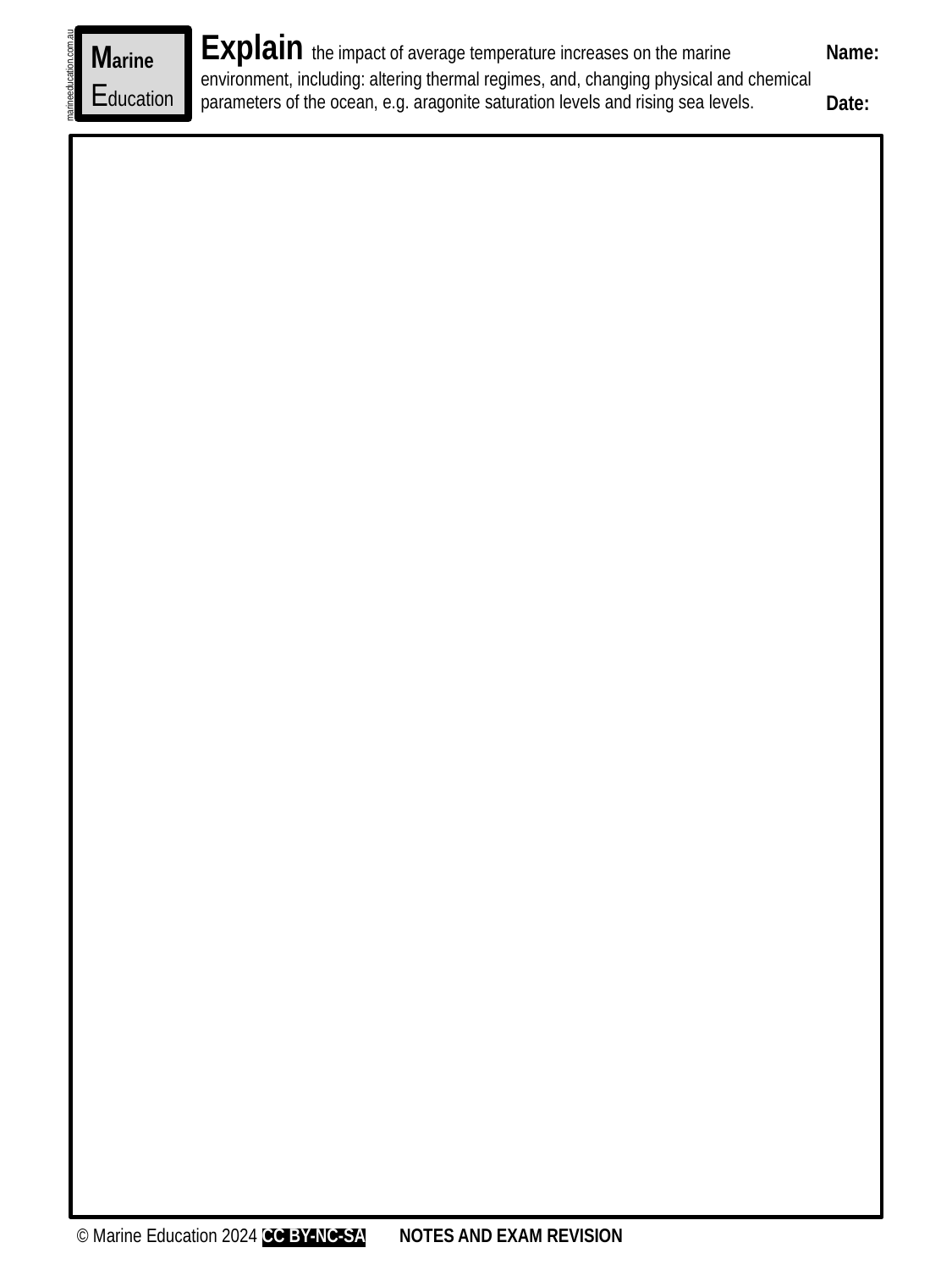

Explain the impact of average temperature increases on the marine environment, including: altering thermal regimes, and, changing physical and chemical parameters of the ocean, e.g. aragonite saturation levels and rising sea levels.
Marine
Education
Name:

Date:
marineeducation.com.au

© Marine Education 2024 CC BY-NC-SA
NOTES AND EXAM REVISION